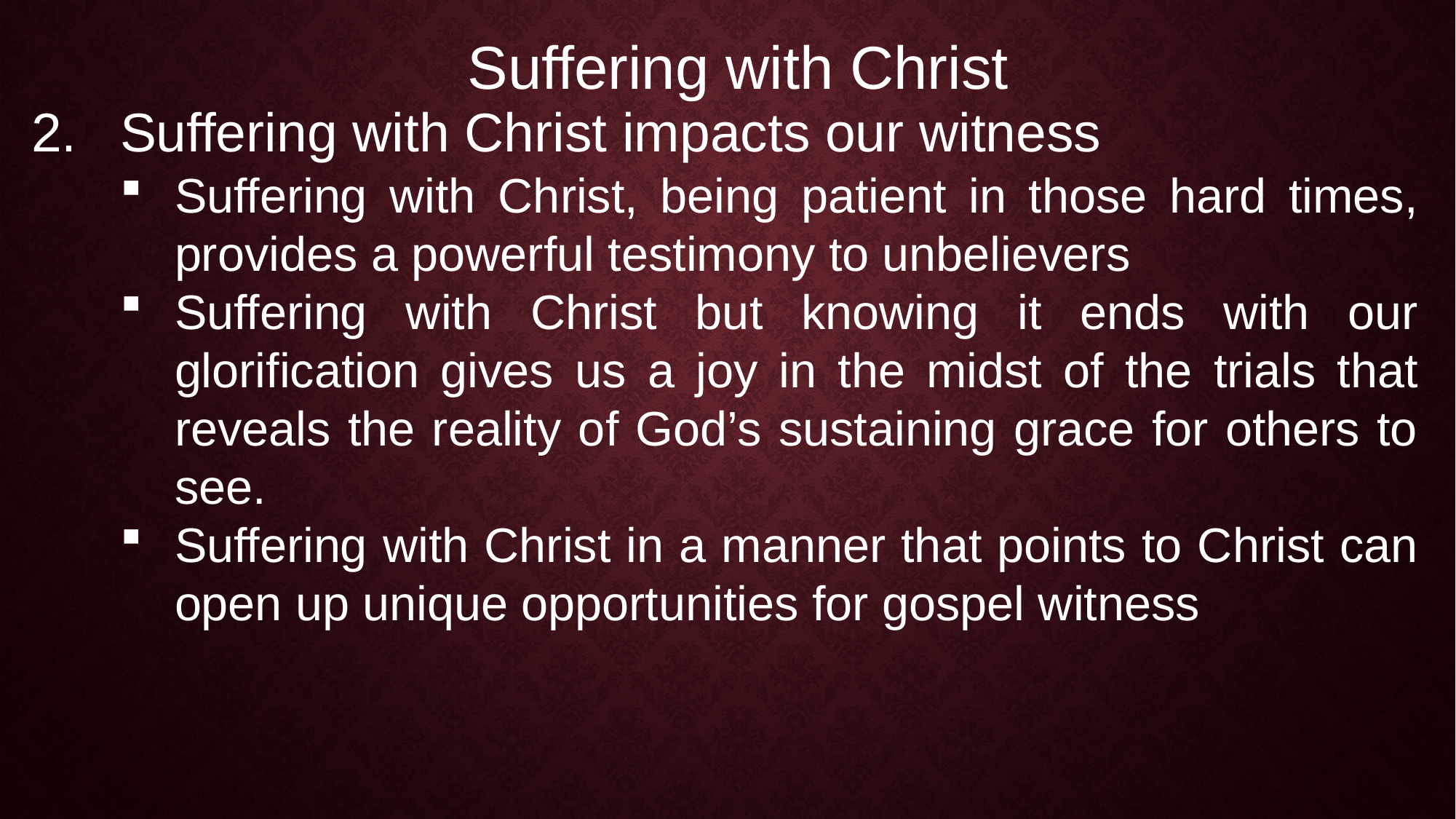

Suffering with Christ
Suffering with Christ impacts our witness
Suffering with Christ, being patient in those hard times, provides a powerful testimony to unbelievers
Suffering with Christ but knowing it ends with our glorification gives us a joy in the midst of the trials that reveals the reality of God’s sustaining grace for others to see.
Suffering with Christ in a manner that points to Christ can open up unique opportunities for gospel witness